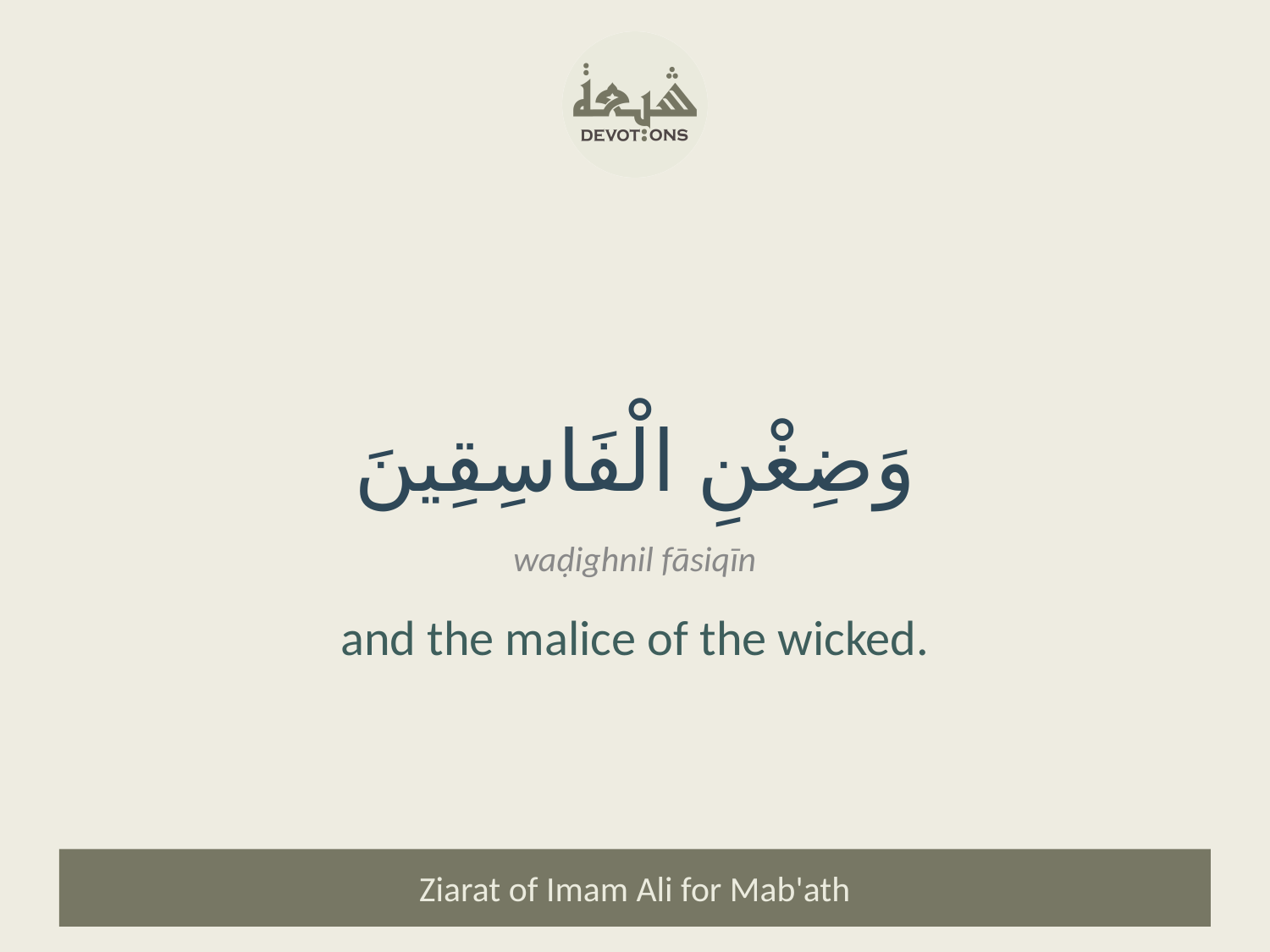

وَضِغْنِ الْفَاسِقِينَ
waḍighnil fāsiqīn
and the malice of the wicked.
Ziarat of Imam Ali for Mab'ath